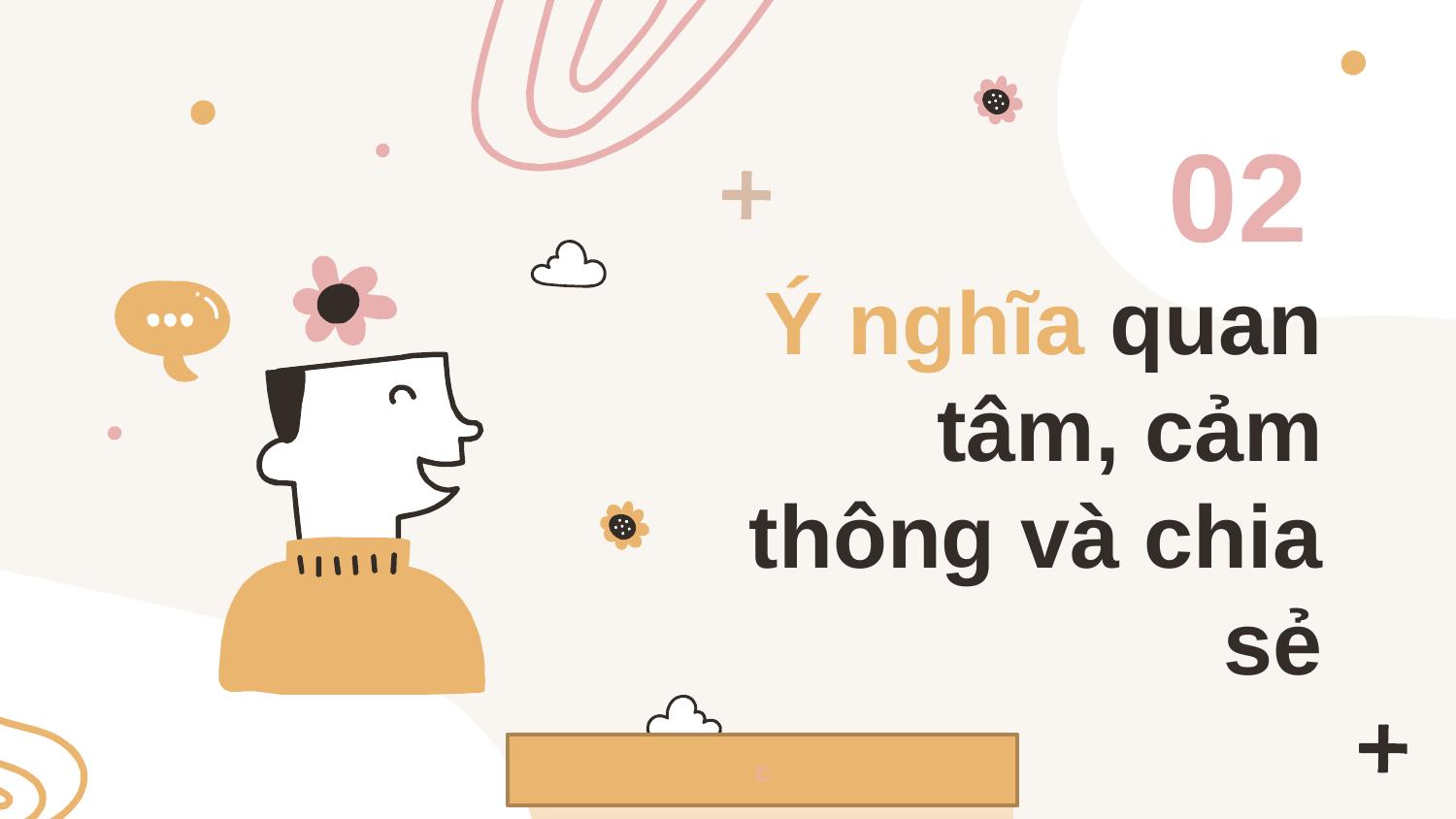

02

# Ý nghĩa quan tâm, cảm thông và chia sẻ
c